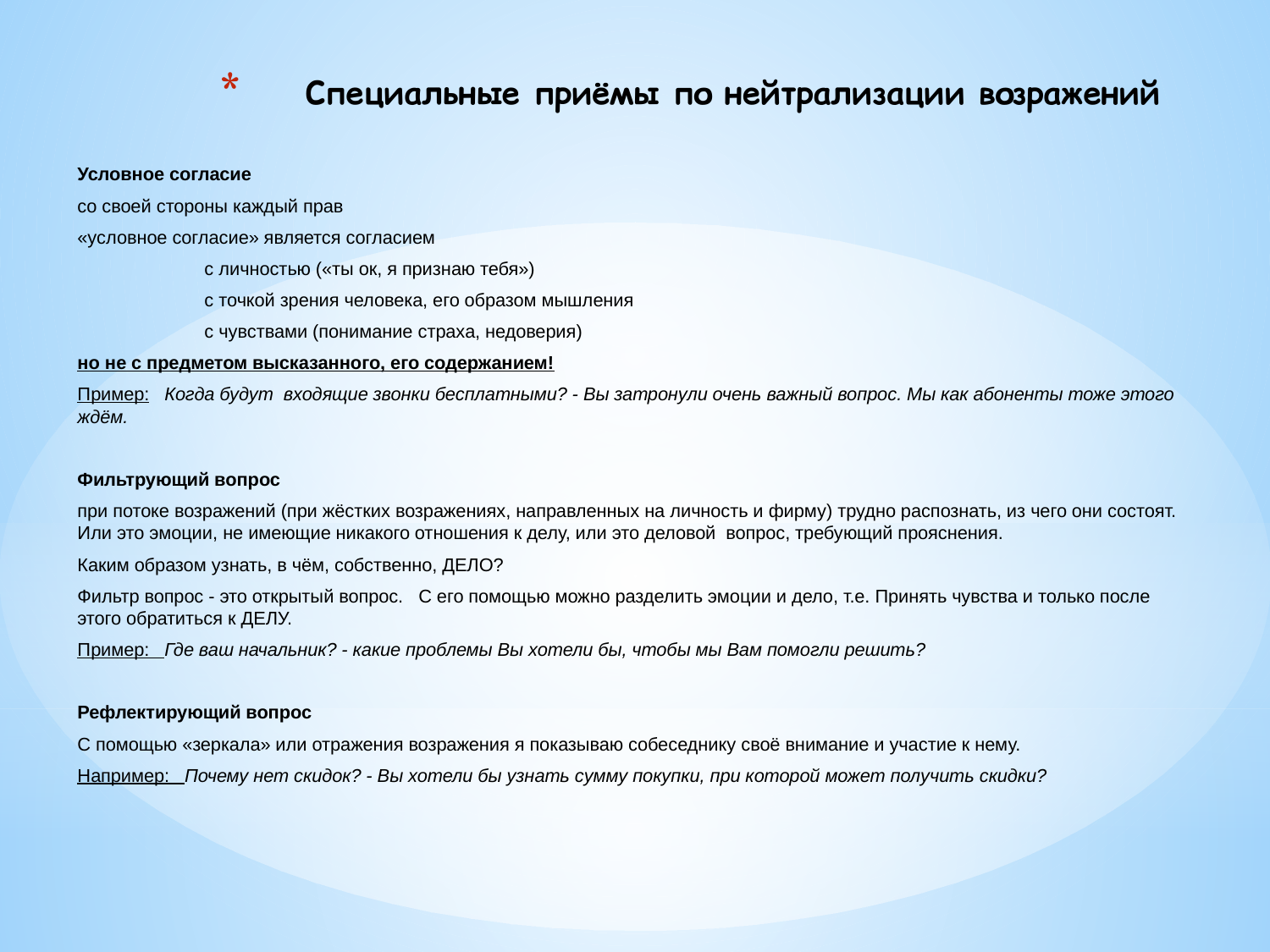

# Специальные приёмы по нейтрализации возражений
Условное согласие
со своей стороны каждый прав
«условное согласие» является согласием
	с личностью («ты ок, я признаю тебя»)
	с точкой зрения человека, его образом мышления
	с чувствами (понимание страха, недоверия)
но не с предметом высказанного, его содержанием!
Пример:   Когда будут  входящие звонки бесплатными? - Вы затронули очень важный вопрос. Мы как абоненты тоже этого ждём.

Фильтрующий вопрос
при потоке возражений (при жёстких возражениях, направленных на личность и фирму) трудно распознать, из чего они состоят. Или это эмоции, не имеющие никакого отношения к делу, или это деловой  вопрос, требующий прояснения.
Каким образом узнать, в чём, собственно, ДЕЛО?
Фильтр вопрос - это открытый вопрос.   С его помощью можно разделить эмоции и дело, т.е. Принять чувства и только после этого обратиться к ДЕЛУ.
Пример:   Где ваш начальник? - какие проблемы Вы хотели бы, чтобы мы Вам помогли решить?

Рефлектирующий вопрос
С помощью «зеркала» или отражения возражения я показываю собеседнику своё внимание и участие к нему.
Например:   Почему нет скидок? - Вы хотели бы узнать сумму покупки, при которой может получить скидки?